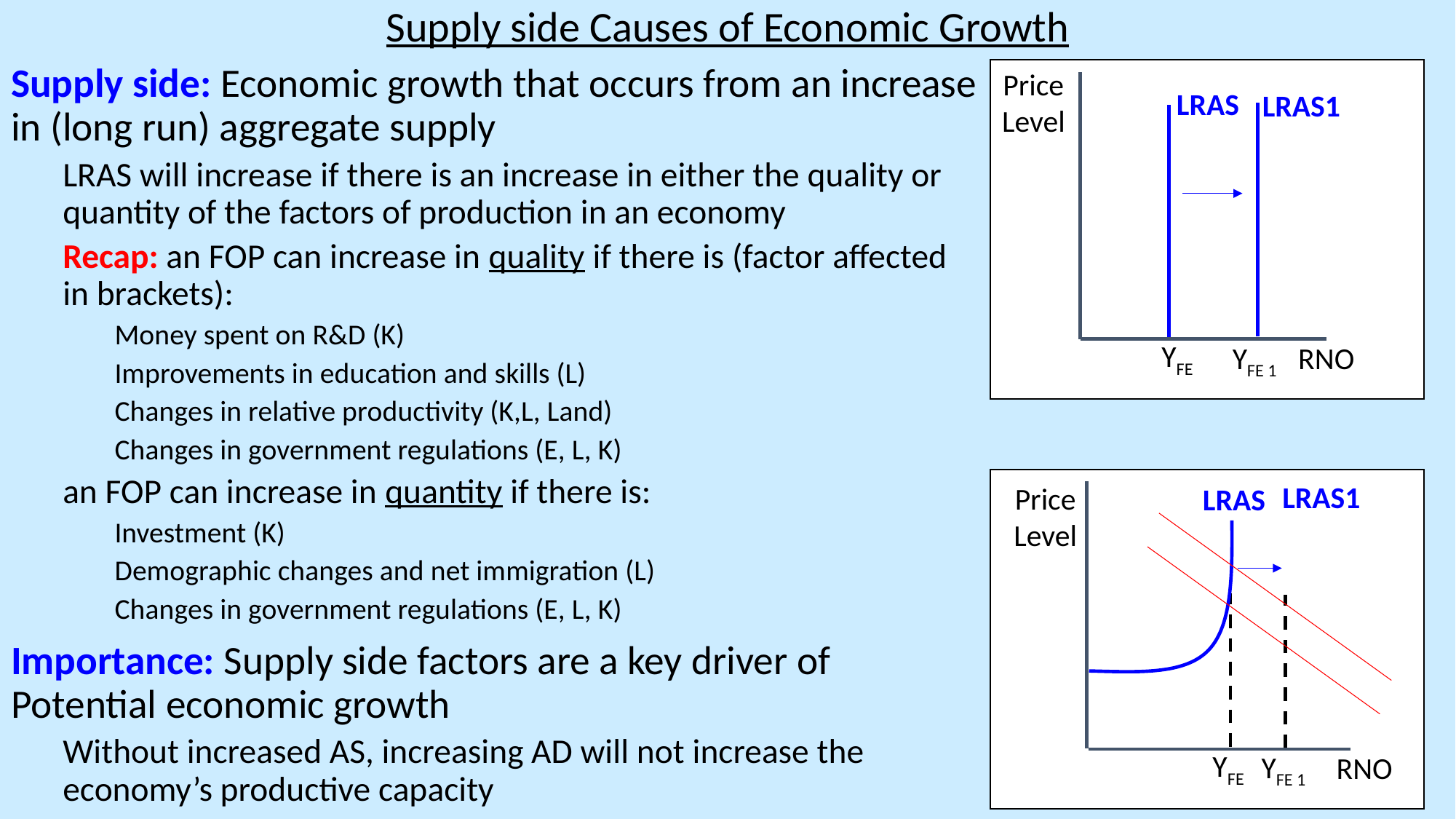

Supply side Causes of Economic Growth
Supply side: Economic growth that occurs from an increase in (long run) aggregate supply
LRAS will increase if there is an increase in either the quality or quantity of the factors of production in an economy
Recap: an FOP can increase in quality if there is (factor affected in brackets):
Money spent on R&D (K)
Improvements in education and skills (L)
Changes in relative productivity (K,L, Land)
Changes in government regulations (E, L, K)
an FOP can increase in quantity if there is:
Investment (K)
Demographic changes and net immigration (L)
Changes in government regulations (E, L, K)
Importance: Supply side factors are a key driver of Potential economic growth
Without increased AS, increasing AD will not increase the economy’s productive capacity

Price
Level
YFE
YFE 1
RNO
LRAS
LRAS1

LRAS1
LRAS
Price
Level
YFE
YFE 1
RNO